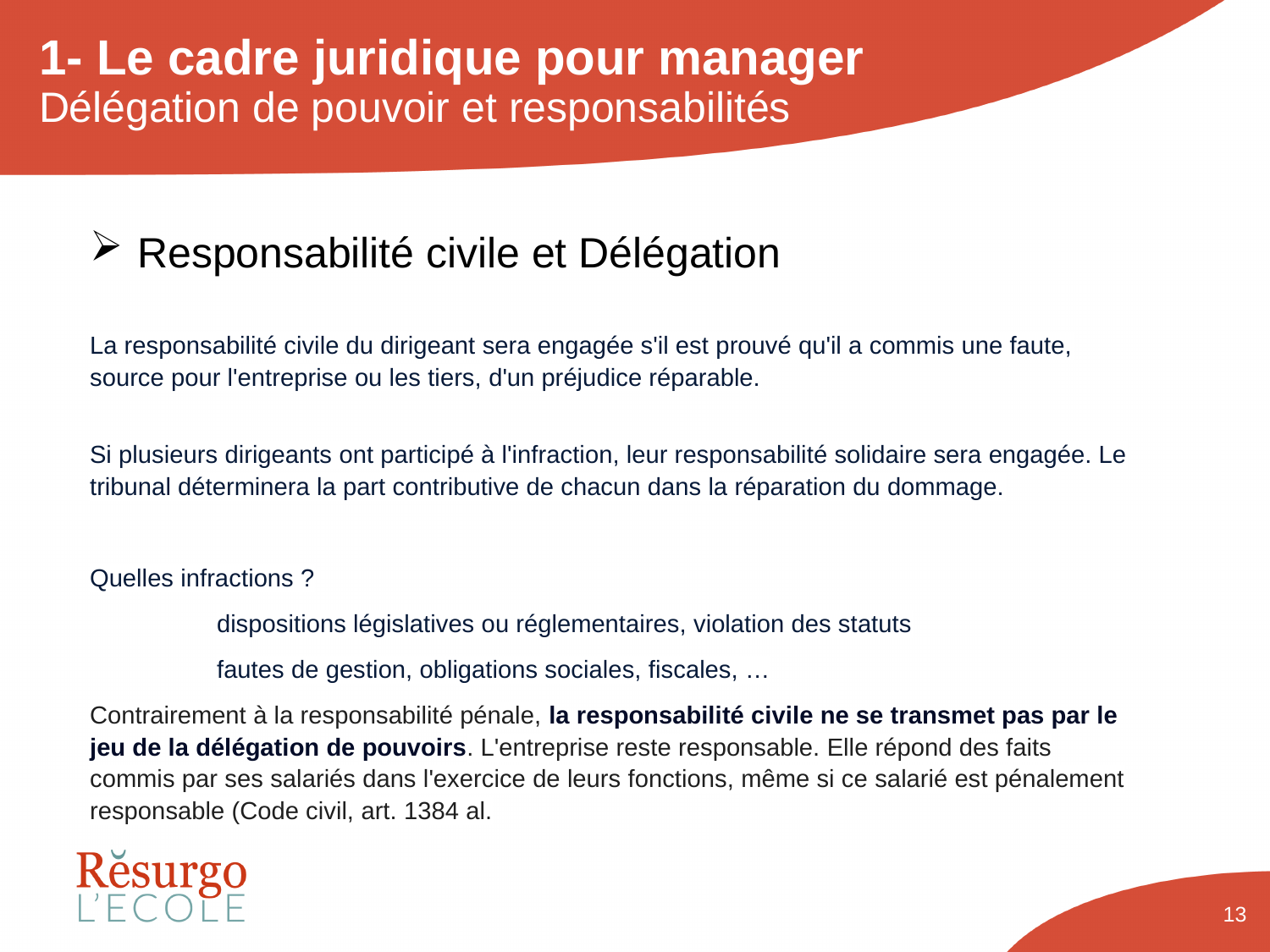

1- Le cadre juridique pour manager
Délégation de pouvoir et responsabilités

Responsabilité civile et Délégation

La responsabilité civile du dirigeant sera engagée s'il est prouvé qu'il a commis une faute, source pour l'entreprise ou les tiers, d'un préjudice réparable.
Si plusieurs dirigeants ont participé à l'infraction, leur responsabilité solidaire sera engagée. Le tribunal déterminera la part contributive de chacun dans la réparation du dommage.

Quelles infractions ?
	dispositions législatives ou réglementaires, violation des statuts
	fautes de gestion, obligations sociales, fiscales, …
Contrairement à la responsabilité pénale, la responsabilité civile ne se transmet pas par le jeu de la délégation de pouvoirs. L'entreprise reste responsable. Elle répond des faits commis par ses salariés dans l'exercice de leurs fonctions, même si ce salarié est pénalement responsable (Code civil, art. 1384 al.

13